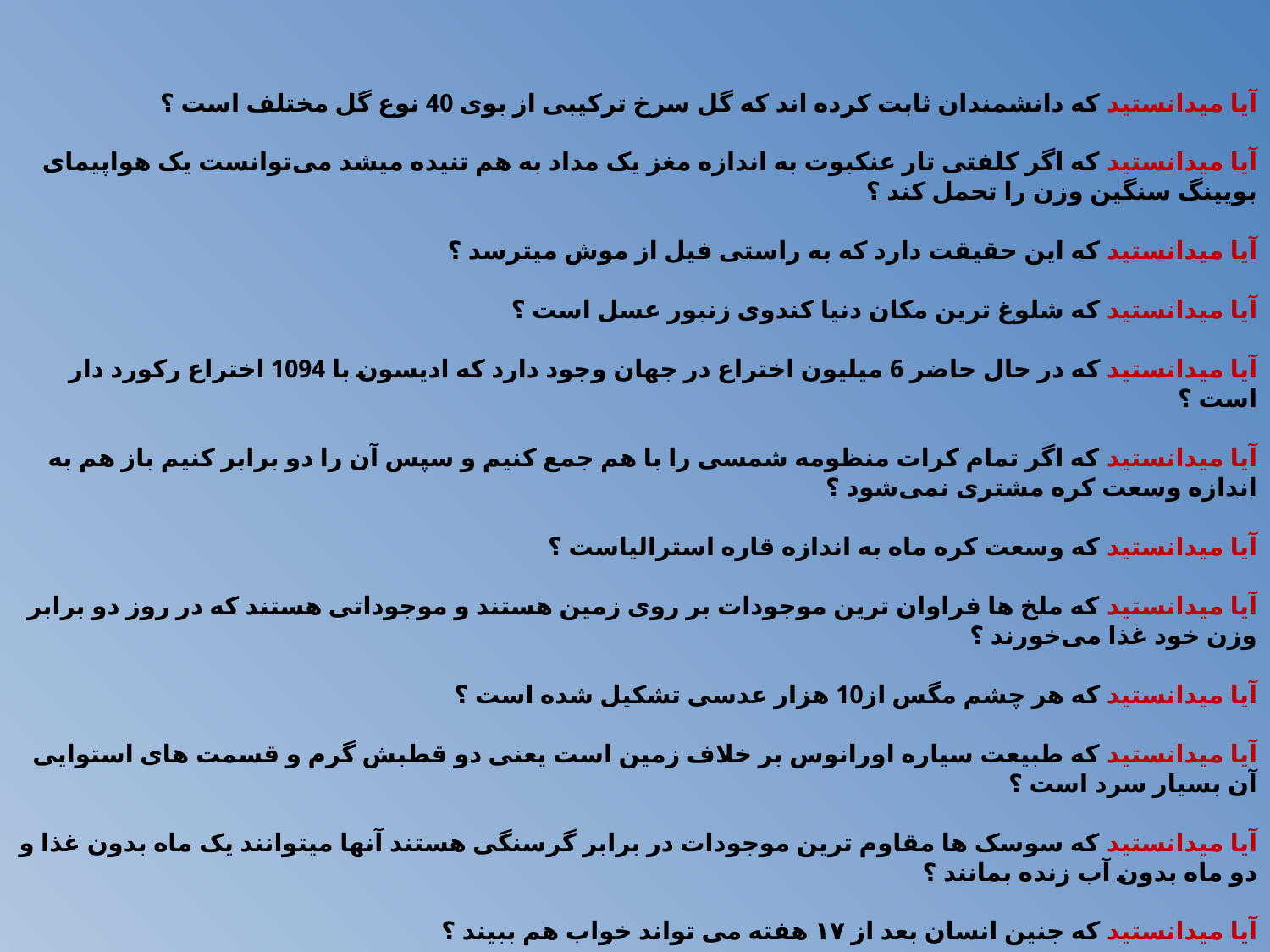

آیا میدانستید که دانشمندان ثابت کرده اند که گل سرخ ترکیبی از بوی 40 نوع گل مختلف است ؟
آیا میدانستید که اگر کلفتی تار عنکبوت به اندازه مغز یک مداد به هم تنیده میشد می‌توانست یک هواپیمای بویینگ سنگین وزن را تحمل کند ؟
آیا میدانستید که این حقیقت دارد که به راستی فیل از موش میترسد ؟
آیا میدانستید که شلوغ ترین مکان دنیا کندوی زنبور عسل است ؟
آیا میدانستید که در حال حاضر 6 میلیون اختراع در جهان وجود دارد که ادیسون با 1094 اختراع رکورد دار است ؟
آیا میدانستید که اگر تمام کرات منظومه شمسی را با هم جمع کنیم و سپس آن را دو برابر کنیم باز هم به اندازه وسعت کره مشتری نمی‌شود ؟
آیا میدانستید که وسعت کره ماه به اندازه قاره استرالیاست ؟
آیا میدانستید که ملخ ها فراوان ترین موجودات بر روی زمین هستند و موجوداتی هستند که در روز دو برابر وزن خود غذا می‌خورند ؟
آیا میدانستید که هر چشم مگس از10 هزار عدسی تشکیل شده است ؟
آیا میدانستید که طبیعت سیاره اورانوس بر خلاف زمین است یعنی دو قطبش گرم و قسمت های استوایی آن بسیار سرد است ؟
آیا میدانستید که سوسک ها مقاوم ترین موجودات در برابر گرسنگی هستند آنها میتوانند یک ماه بدون غذا و دو ماه بدون آب زنده بمانند ؟
آیا میدانستید که جنین انسان بعد از ۱۷ هفته می تواند خواب هم ببیند ؟
آیا میدانستید که گربه و سگ ۵ نوع گروه خون دارند در حالیکه انسان ۴ نوع گروه خون دارد ؟